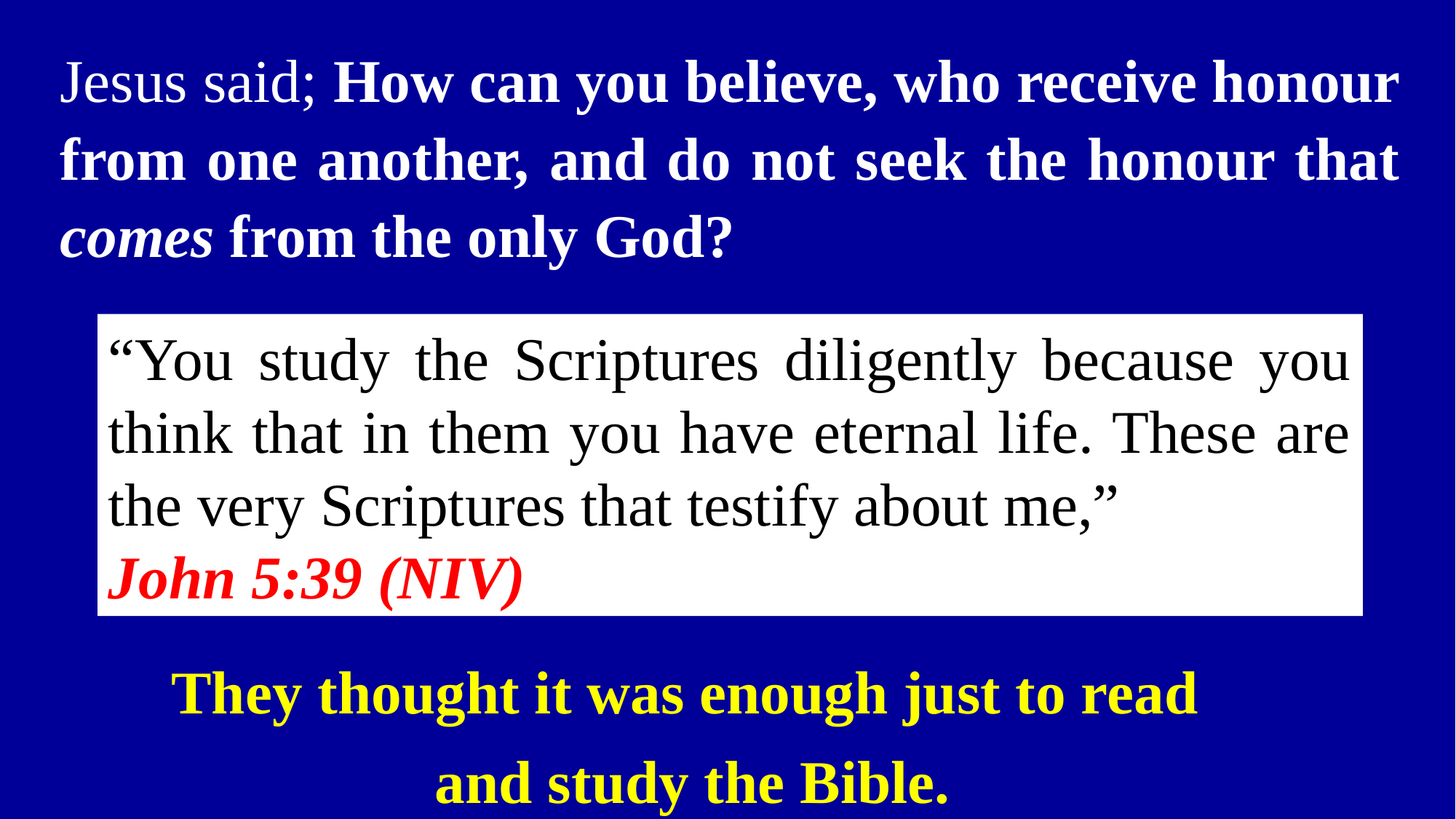

Jesus said; How can you believe, who receive honour from one another, and do not seek the honour that comes from the only God?
“You study the Scriptures diligently because you think that in them you have eternal life. These are the very Scriptures that testify about me,”
John 5:39 (NIV)
They thought it was enough just to read
and study the Bible.